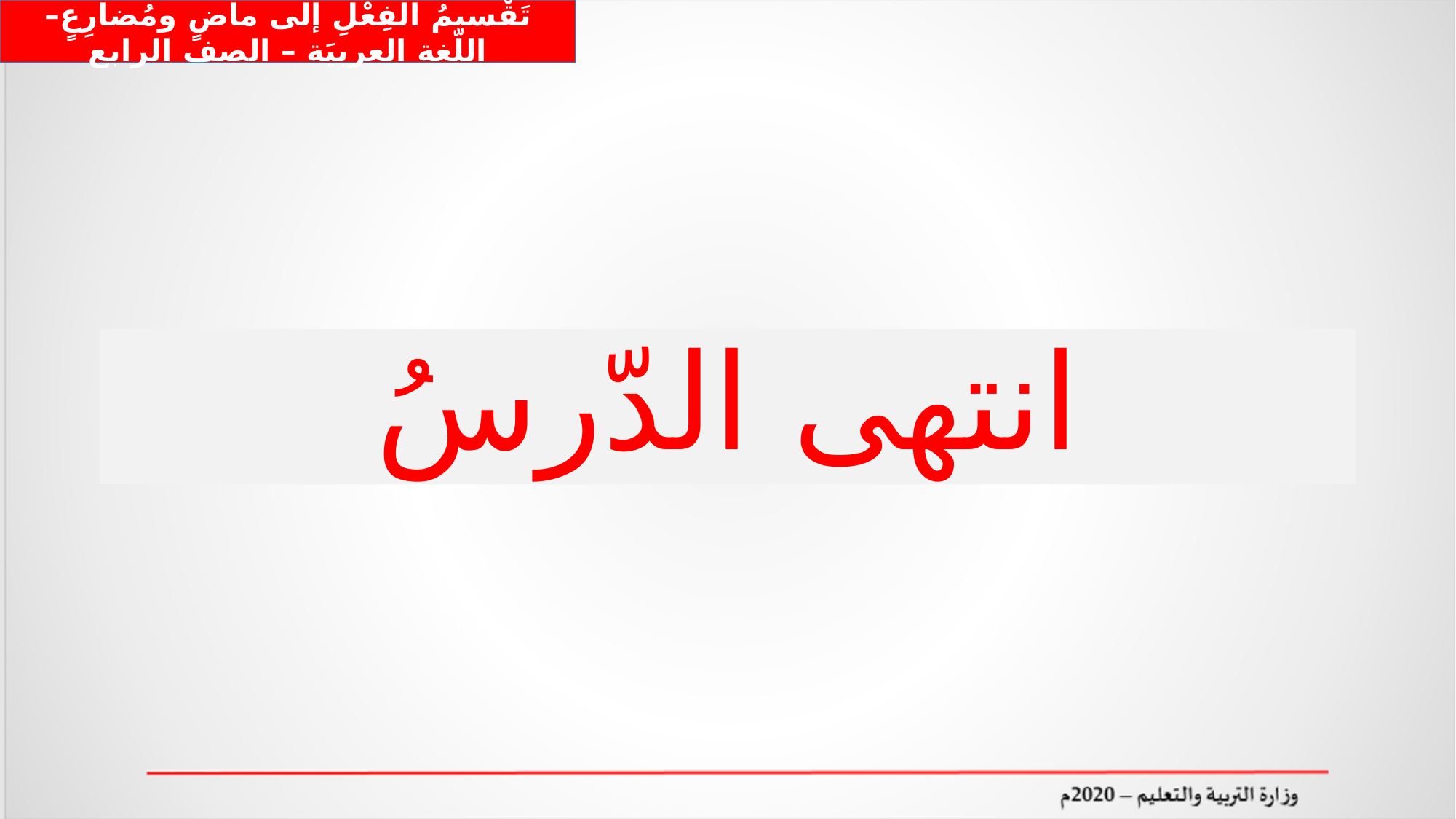

تَقْسيمُ الفِعْلِ إلى ماضٍ ومُضارِعٍ– اللّغة العربيَة – الصف الرابع
انتهى الدّرسُ